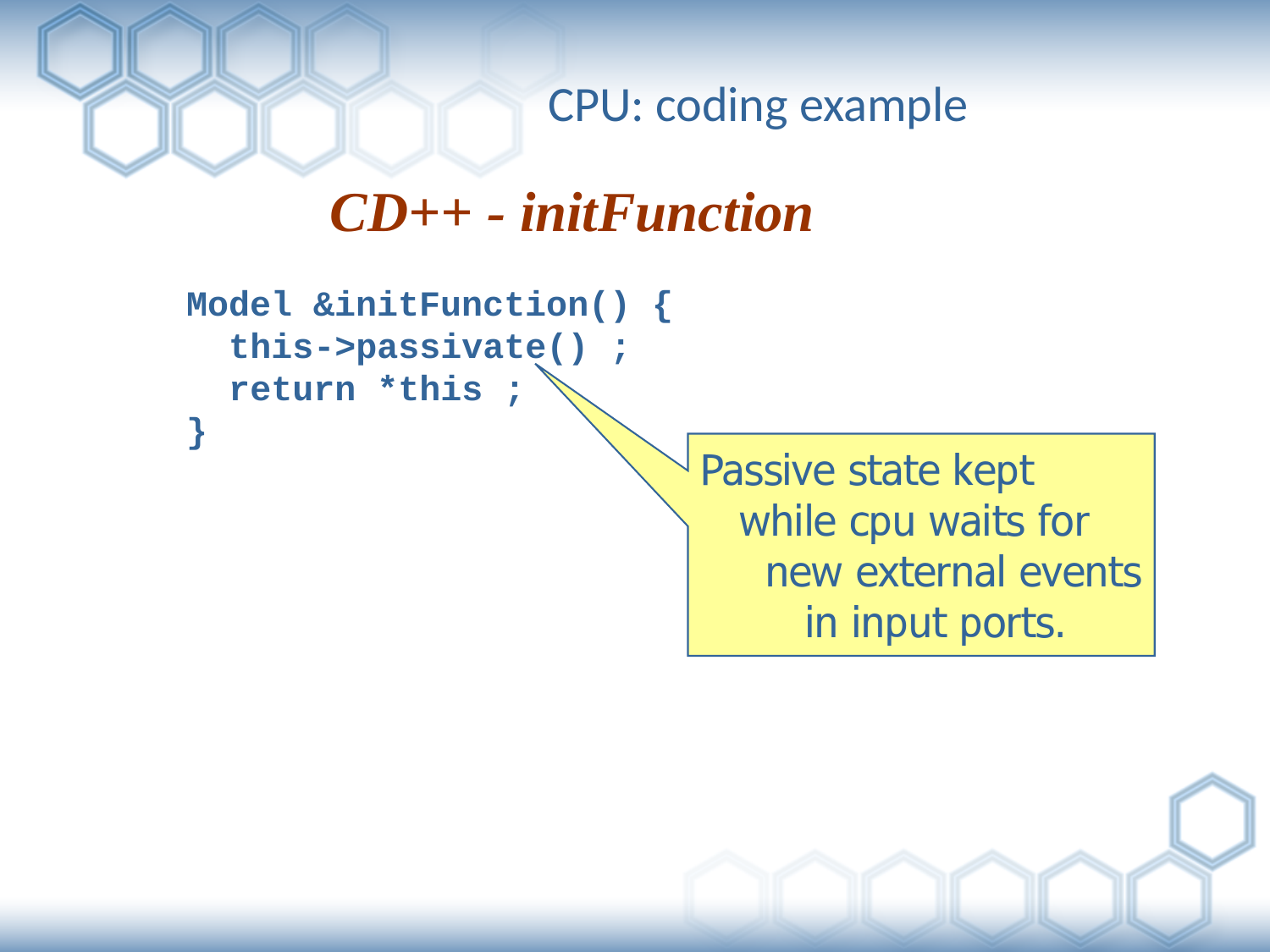

# CPU: coding example
CD++ - initFunction
Model &initFunction() {
  this->passivate() ;
  return *this ;
}

Passive state kept
   while cpu waits for
     new external events
        in input ports.